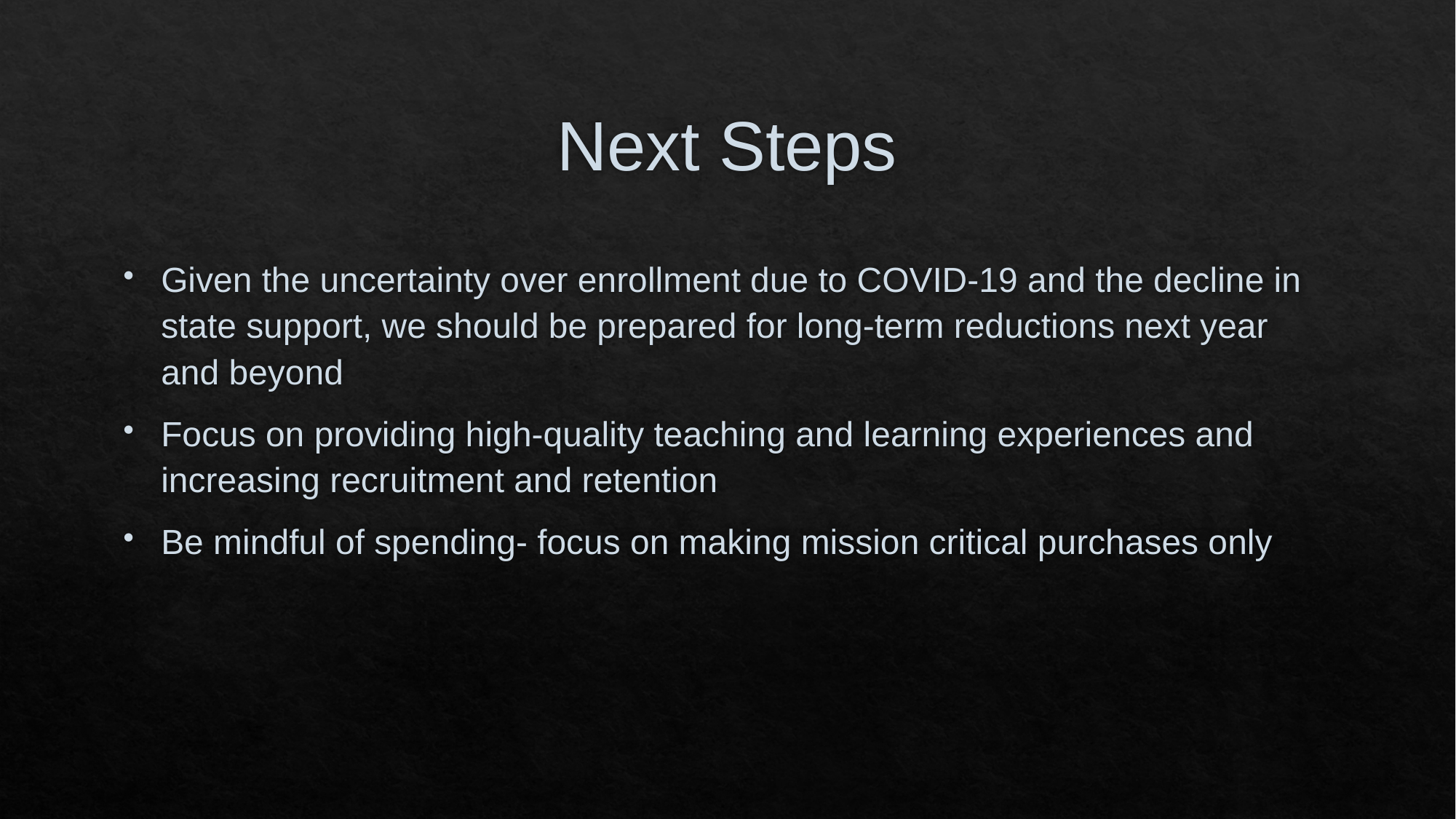

# Next Steps
Given the uncertainty over enrollment due to COVID-19 and the decline in state support, we should be prepared for long-term reductions next year and beyond
Focus on providing high-quality teaching and learning experiences and increasing recruitment and retention
Be mindful of spending- focus on making mission critical purchases only